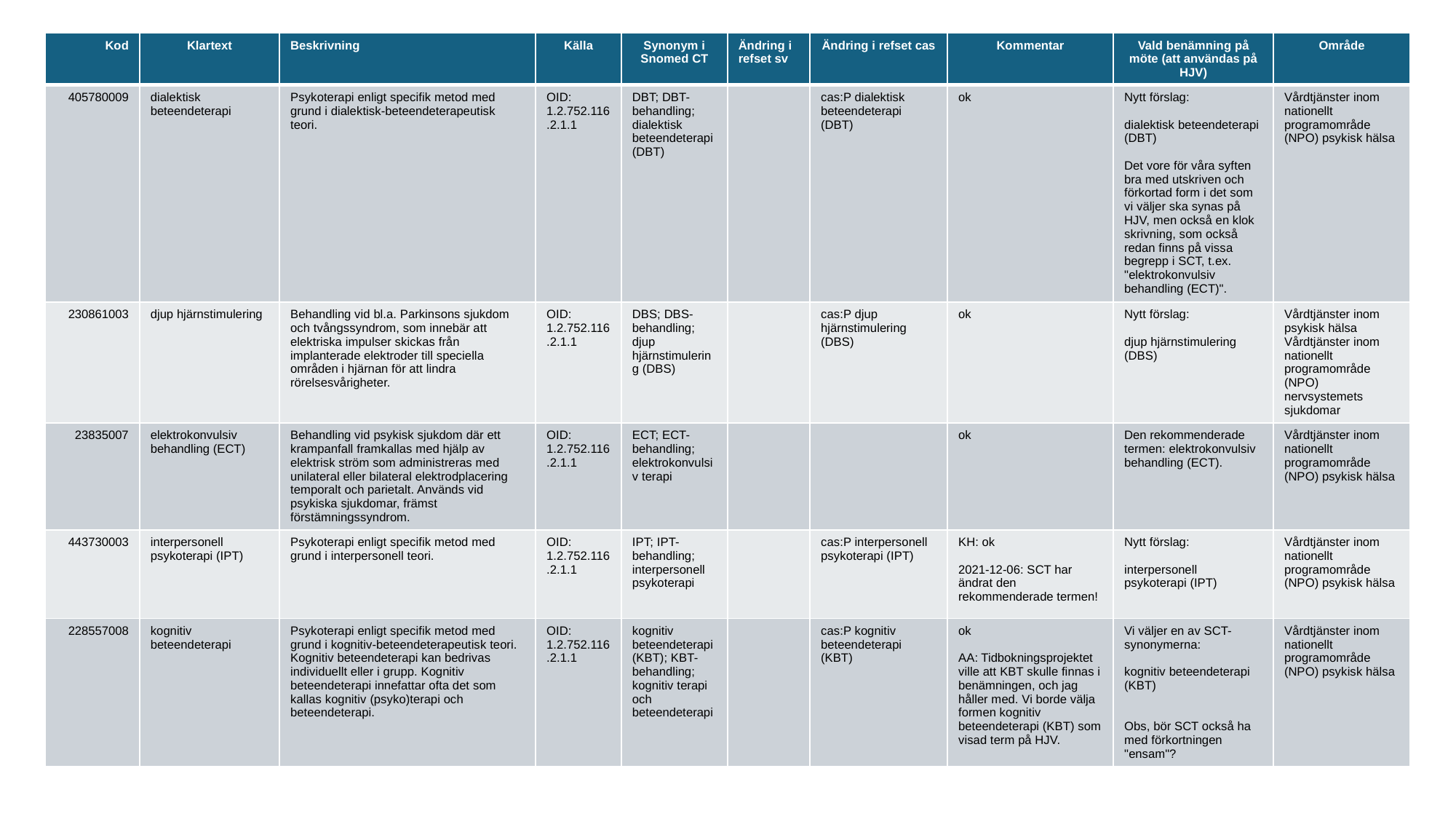

| Kod | Klartext | Beskrivning | Källa | Synonym i Snomed CT | Ändring i refset sv | Ändring i refset cas | Kommentar | Vald benämning på möte (att användas på HJV) | Område |
| --- | --- | --- | --- | --- | --- | --- | --- | --- | --- |
| 405780009 | dialektisk beteendeterapi | Psykoterapi enligt specifik metod med grund i dialektisk-beteendeterapeutisk teori. | OID: 1.2.752.116.2.1.1 | DBT; DBT-behandling; dialektisk beteendeterapi (DBT) |  | cas:P dialektisk beteendeterapi (DBT) | ok | Nytt förslag: dialektisk beteendeterapi (DBT) Det vore för våra syften bra med utskriven och förkortad form i det som vi väljer ska synas på HJV, men också en klok skrivning, som också redan finns på vissa begrepp i SCT, t.ex. "elektrokonvulsiv behandling (ECT)". | Vårdtjänster inom nationellt programområde (NPO) psykisk hälsa |
| 230861003 | djup hjärnstimulering | Behandling vid bl.a. Parkinsons sjukdom och tvångssyndrom, som innebär att elektriska impulser skickas från implanterade elektroder till speciella områden i hjärnan för att lindra rörelsesvårigheter. | OID: 1.2.752.116.2.1.1 | DBS; DBS-behandling; djup hjärnstimulering (DBS) |  | cas:P djup hjärnstimulering (DBS) | ok | Nytt förslag: djup hjärnstimulering (DBS) | Vårdtjänster inom psykisk hälsa Vårdtjänster inom nationellt programområde (NPO) nervsystemets sjukdomar |
| 23835007 | elektrokonvulsiv behandling (ECT) | Behandling vid psykisk sjukdom där ett krampanfall framkallas med hjälp av elektrisk ström som administreras med unilateral eller bilateral elektrodplacering temporalt och parietalt. Används vid psykiska sjukdomar, främst förstämningssyndrom. | OID: 1.2.752.116.2.1.1 | ECT; ECT-behandling; elektrokonvulsiv terapi |  |  | ok | Den rekommenderade termen: elektrokonvulsiv behandling (ECT). | Vårdtjänster inom nationellt programområde (NPO) psykisk hälsa |
| 443730003 | interpersonell psykoterapi (IPT) | Psykoterapi enligt specifik metod med grund i interpersonell teori. | OID: 1.2.752.116.2.1.1 | IPT; IPT-behandling; interpersonell psykoterapi |  | cas:P interpersonell psykoterapi (IPT) | KH: ok 2021-12-06: SCT har ändrat den rekommenderade termen! | Nytt förslag: interpersonell psykoterapi (IPT) | Vårdtjänster inom nationellt programområde (NPO) psykisk hälsa |
| 228557008 | kognitiv beteendeterapi | Psykoterapi enligt specifik metod med grund i kognitiv-beteendeterapeutisk teori. Kognitiv beteendeterapi kan bedrivas individuellt eller i grupp. Kognitiv beteendeterapi innefattar ofta det som kallas kognitiv (psyko)terapi och beteendeterapi. | OID: 1.2.752.116.2.1.1 | kognitiv beteendeterapi (KBT); KBT-behandling; kognitiv terapi och beteendeterapi |  | cas:P kognitiv beteendeterapi (KBT) | ok AA: Tidbokningsprojektet ville att KBT skulle finnas i benämningen, och jag håller med. Vi borde välja formen kognitiv beteendeterapi (KBT) som visad term på HJV. | Vi väljer en av SCT-synonymerna: kognitiv beteendeterapi (KBT) Obs, bör SCT också ha med förkortningen "ensam"? | Vårdtjänster inom nationellt programområde (NPO) psykisk hälsa |